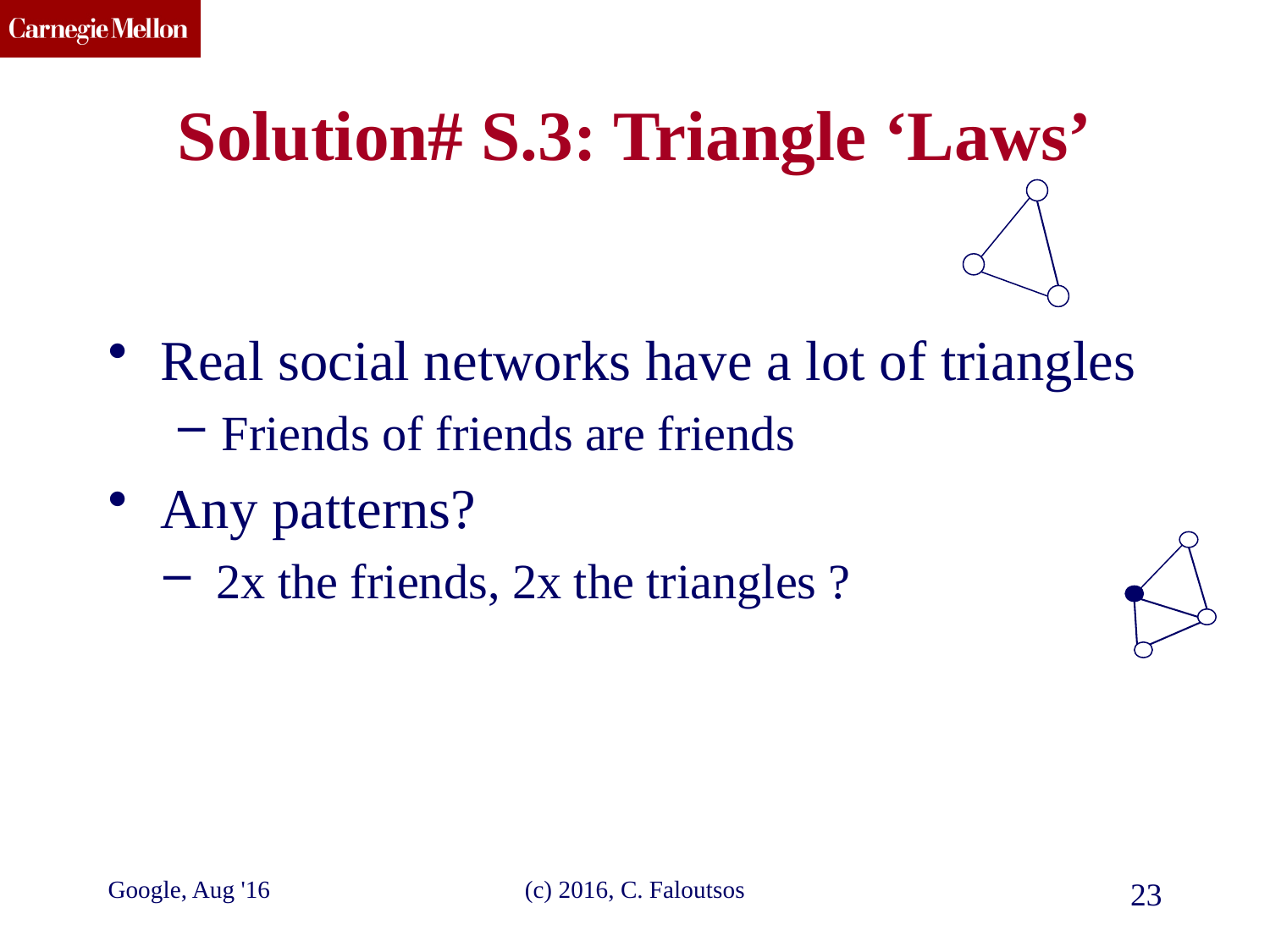

Solution# S.3: Triangle ‘Laws’

Real social networks have a lot of triangles
Friends of friends are friends
Any patterns?
2x the friends, 2x the triangles ?

Google, Aug '16
(c) 2016, C. Faloutsos
23